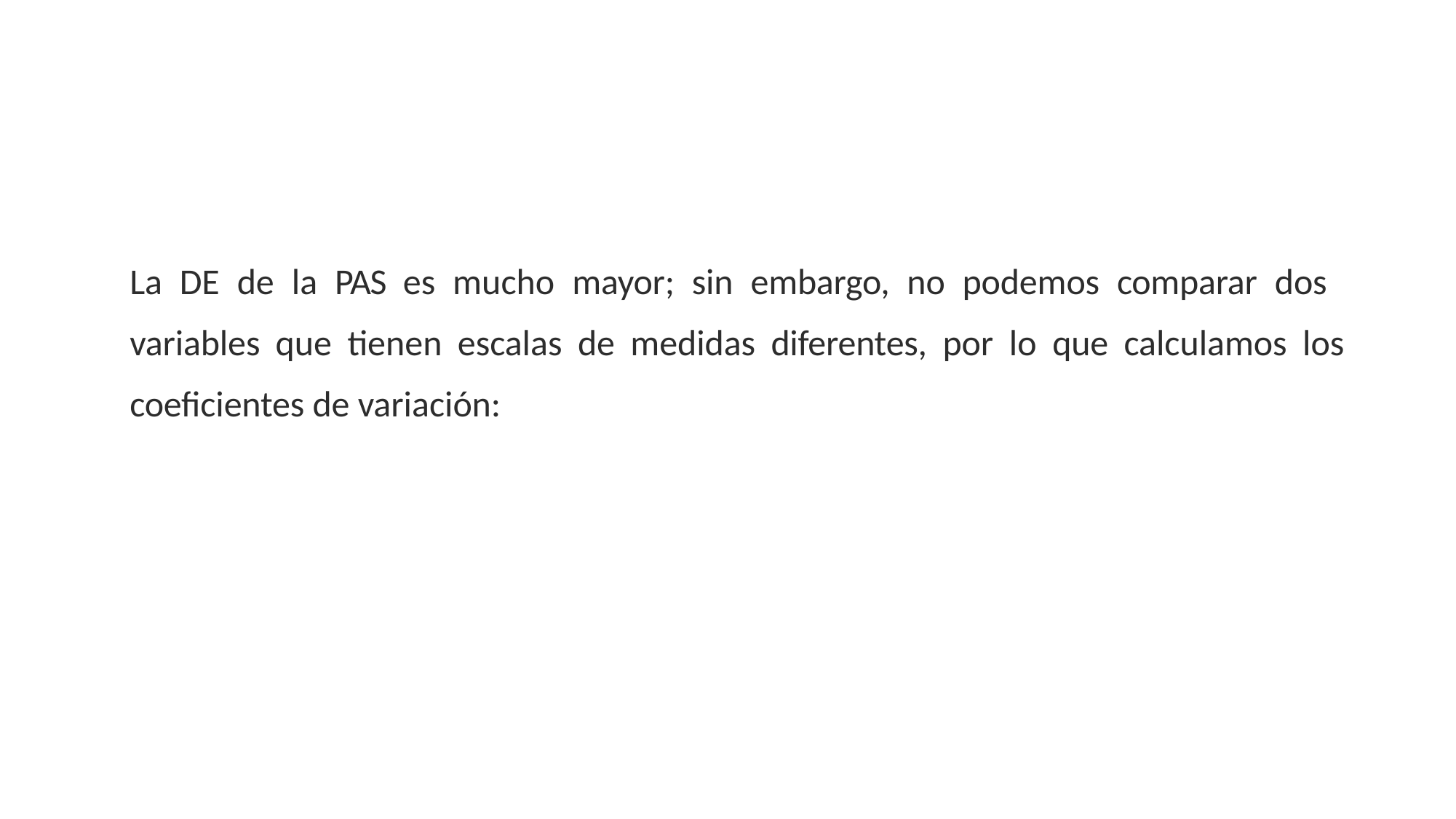

La DE de la PAS es mucho mayor; sin embargo, no podemos comparar dos  variables que tienen escalas de medidas diferentes, por lo que calculamos los coeficientes de variación: